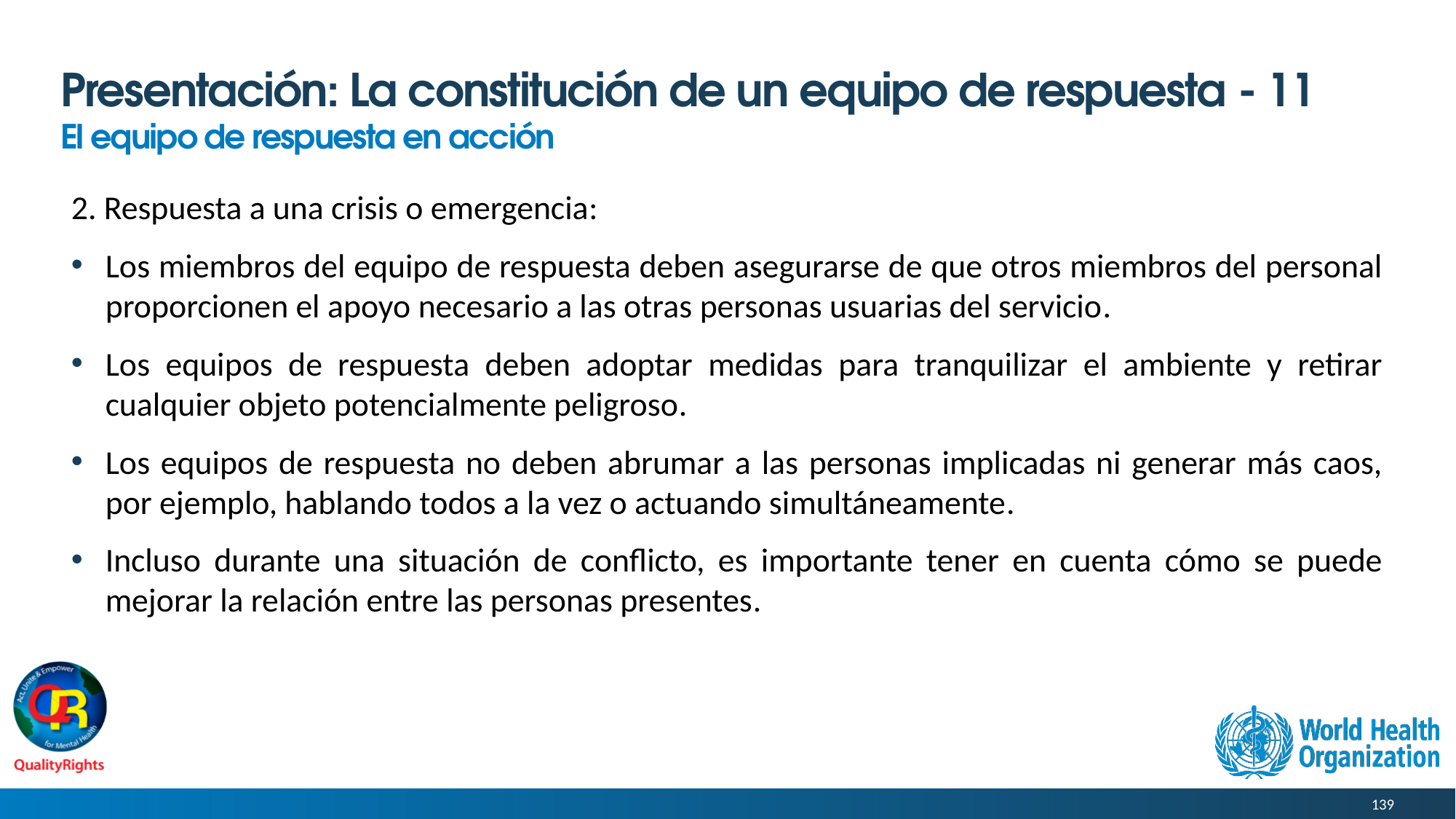

# Presentación: La constitución de un equipo de respuesta - 11
El equipo de respuesta en acción
2. Respuesta a una crisis o emergencia:
Los miembros del equipo de respuesta deben asegurarse de que otros miembros del personal proporcionen el apoyo necesario a las otras personas usuarias del servicio.
Los equipos de respuesta deben adoptar medidas para tranquilizar el ambiente y retirar cualquier objeto potencialmente peligroso.
Los equipos de respuesta no deben abrumar a las personas implicadas ni generar más caos, por ejemplo, hablando todos a la vez o actuando simultáneamente.
Incluso durante una situación de conflicto, es importante tener en cuenta cómo se puede mejorar la relación entre las personas presentes.